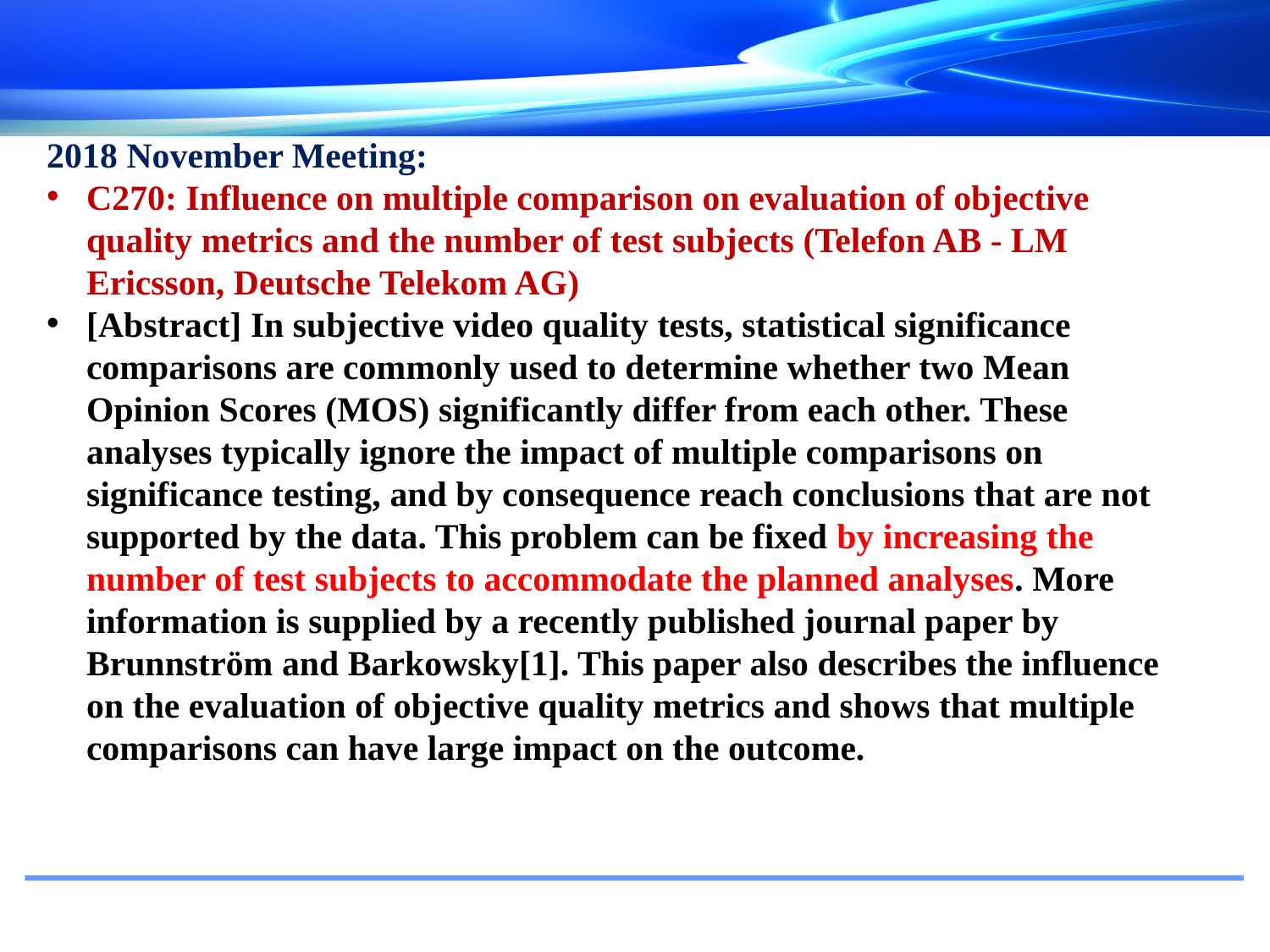

2018 November Meeting:
C270: Influence on multiple comparison on evaluation of objective quality metrics and the number of test subjects (Telefon AB - LM Ericsson, Deutsche Telekom AG)
[Abstract] In subjective video quality tests, statistical significance comparisons are commonly used to determine whether two Mean Opinion Scores (MOS) significantly differ from each other. These analyses typically ignore the impact of multiple comparisons on significance testing, and by consequence reach conclusions that are not supported by the data. This problem can be fixed by increasing the number of test subjects to accommodate the planned analyses. More information is supplied by a recently published journal paper by Brunnström and Barkowsky[1]. This paper also describes the influence on the evaluation of objective quality metrics and shows that multiple comparisons can have large impact on the outcome.
#